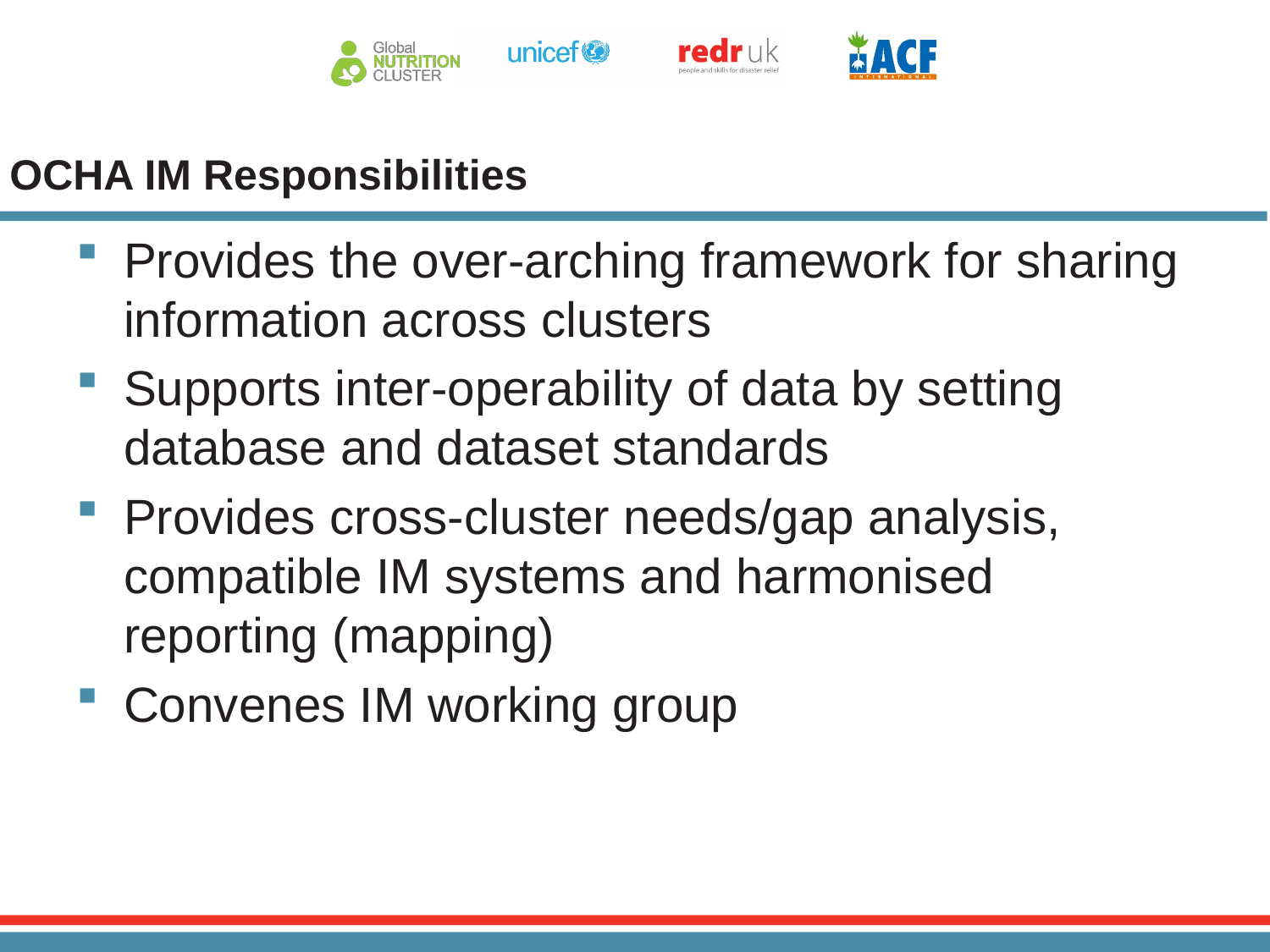

# OCHA IM Responsibilities
Provides the over-arching framework for sharing information across clusters
Supports inter-operability of data by setting database and dataset standards
Provides cross-cluster needs/gap analysis, compatible IM systems and harmonised reporting (mapping)
Convenes IM working group